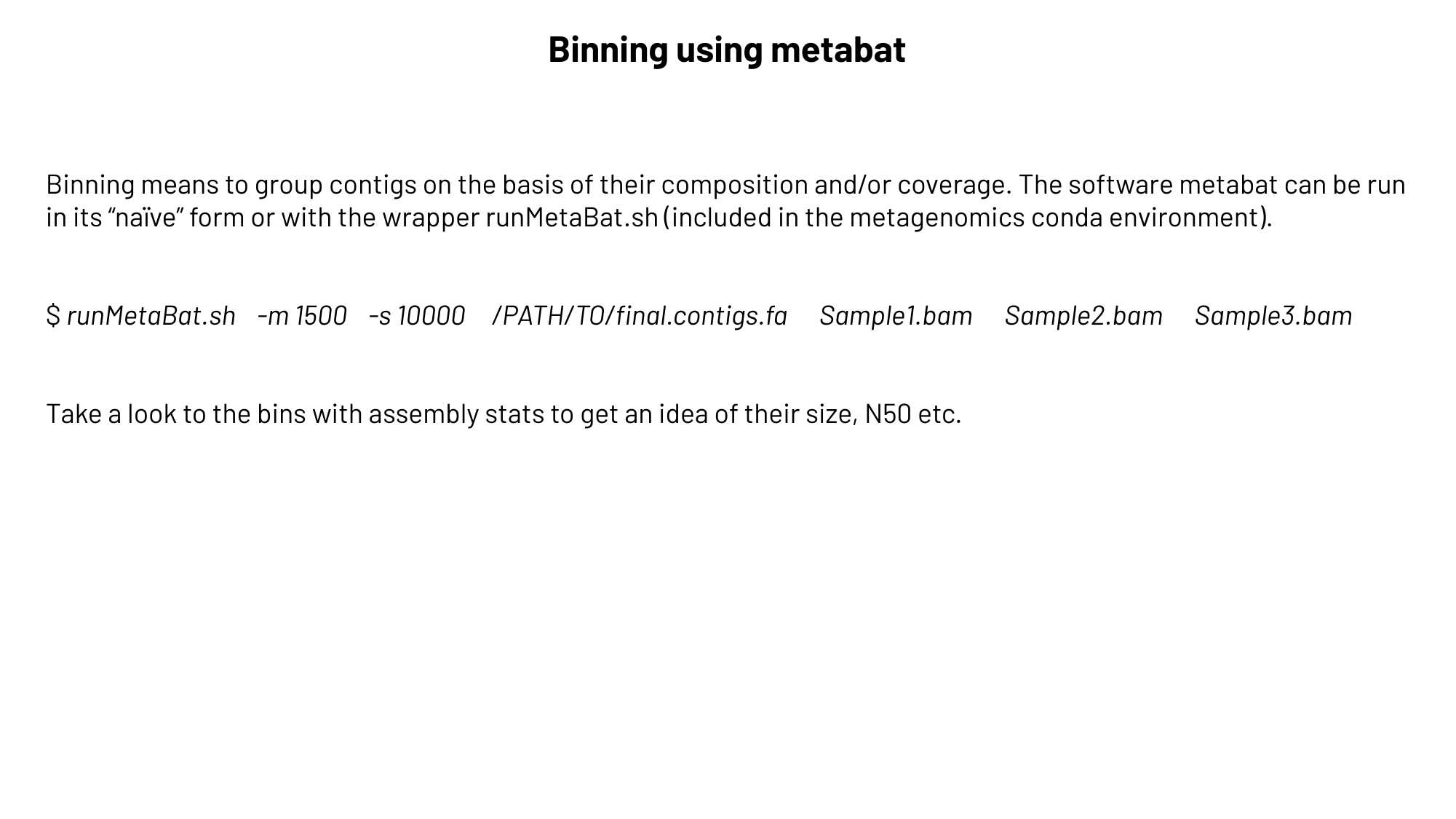

Binning using metabat
Binning means to group contigs on the basis of their composition and/or coverage. The software metabat can be run in its “naïve” form or with the wrapper runMetaBat.sh (included in the metagenomics conda environment).

$ runMetaBat.sh    -m 1500    -s 10000     /PATH/TO/final.contigs.fa      Sample1.bam      Sample2.bam      Sample3.bam

Take a look to the bins with assembly stats to get an idea of their size, N50 etc.